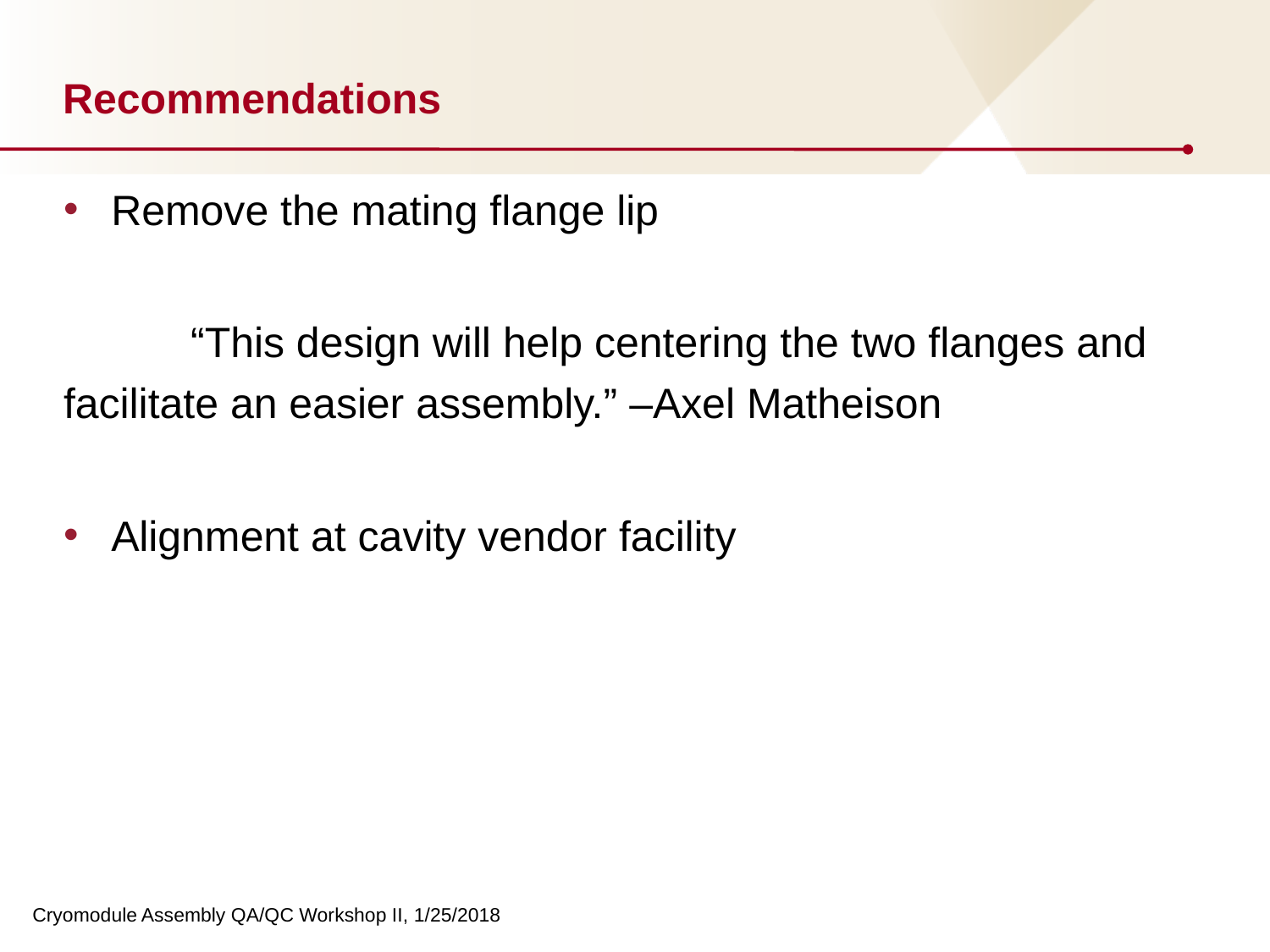

# Recommendations
Remove the mating flange lip

	“This design will help centering the two flanges and facilitate an easier assembly.” –Axel Matheison

Alignment at cavity vendor facility
Cryomodule Assembly QA/QC Workshop II, 1/25/2018